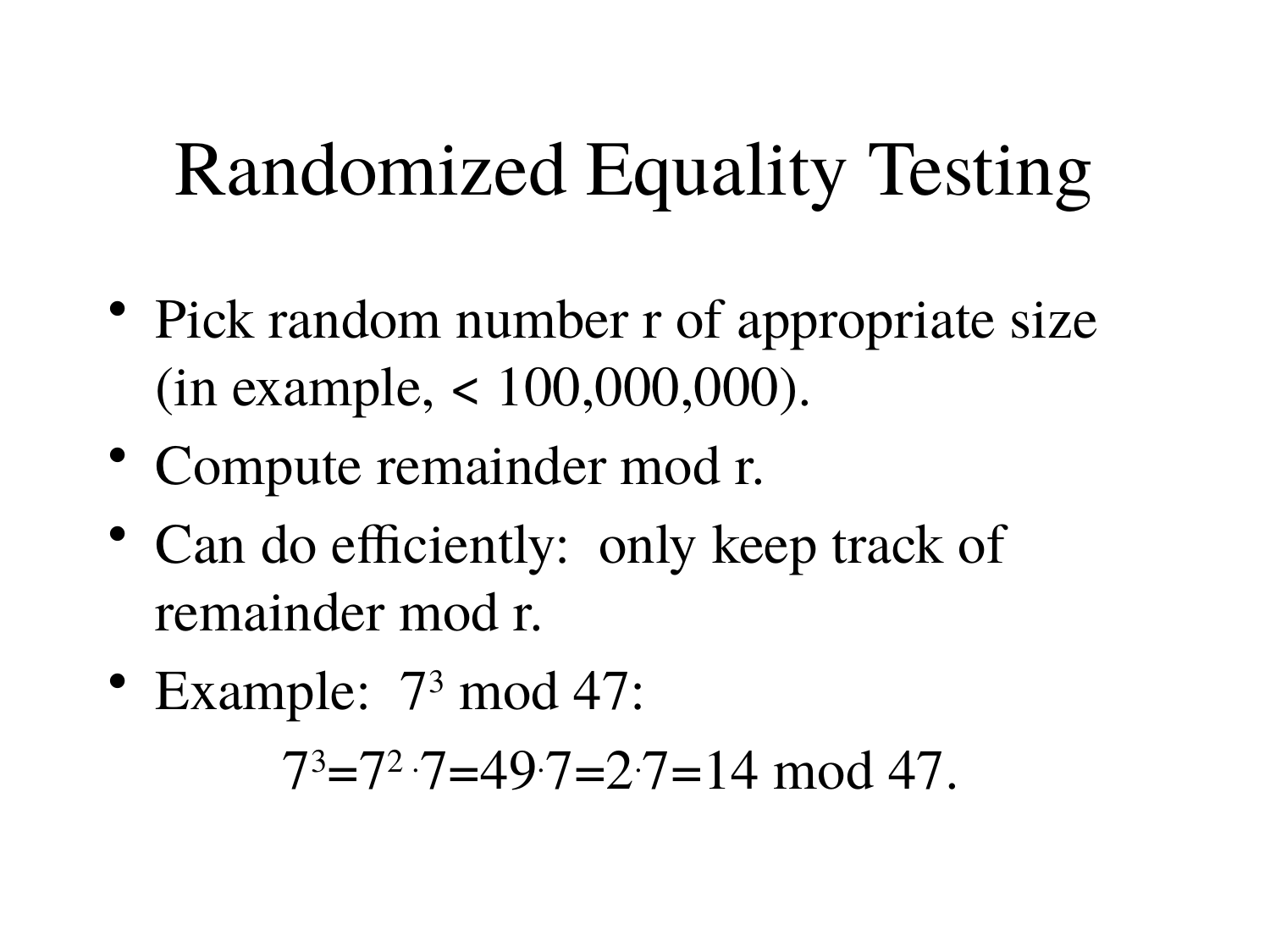

# Randomized Equality Testing
Pick random number r of appropriate size (in example, < 100,000,000).
Compute remainder mod r.
Can do efficiently:  only keep track of remainder mod r.
Example:  73 mod 47:
		73=72 .7=49.7=2.7=14 mod 47.